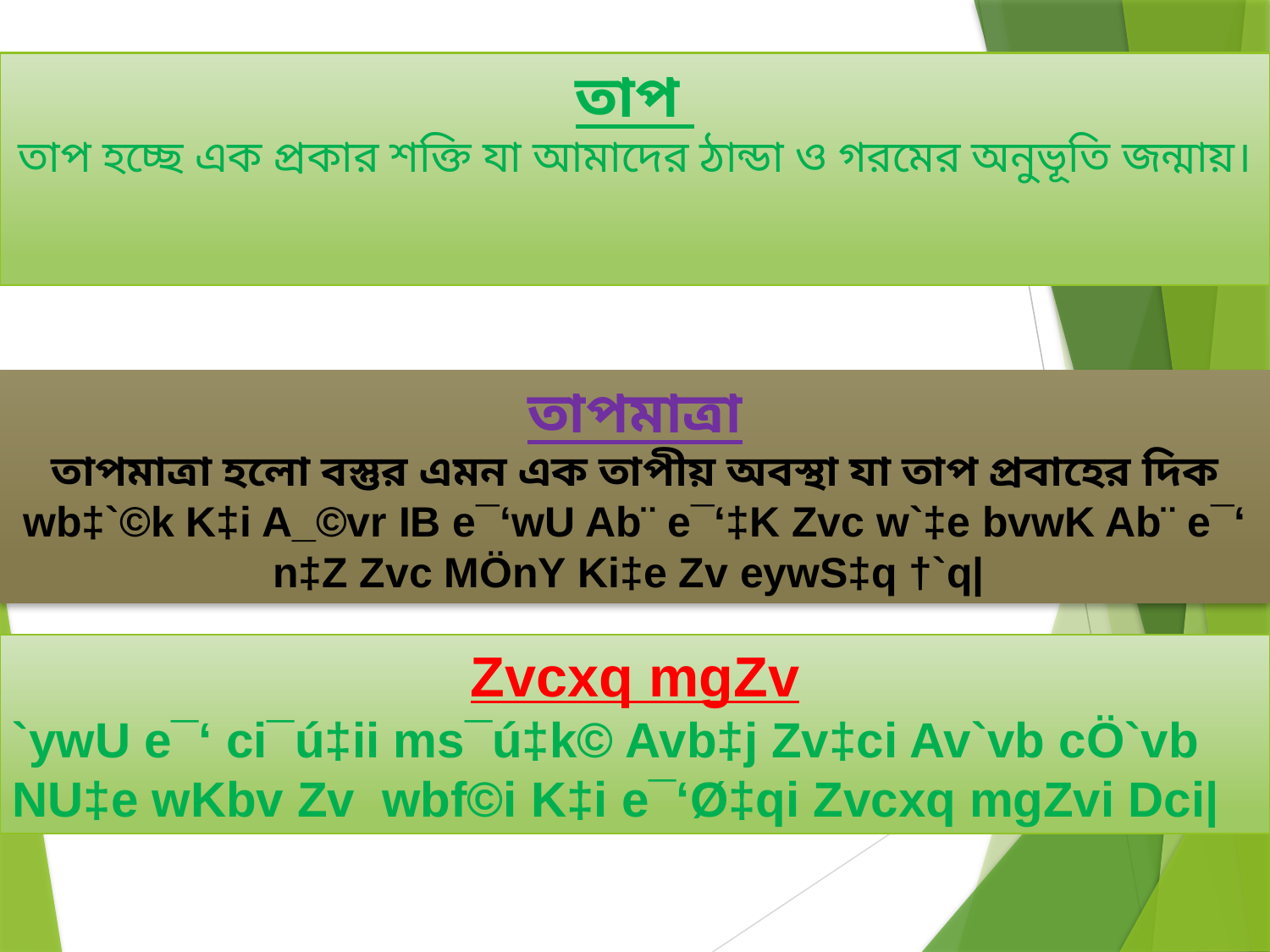

# তাপ তাপ হচ্ছে এক প্রকার শক্তি যা আমাদের ঠান্ডা ও গরমের অনুভূতি জন্মায়।
তাপমাত্রা
তাপমাত্রা হলো বস্তুর এমন এক তাপীয় অবস্থা যা তাপ প্রবাহের দিক wb‡`©k K‡i A_©vr IB e¯‘wU Ab¨ e¯‘‡K Zvc w`‡e bvwK Ab¨ e¯‘ n‡Z Zvc MÖnY Ki‡e Zv eywS‡q †`q|
Zvcxq mgZv
`ywU e¯‘ ci¯ú‡ii ms¯ú‡k© Avb‡j Zv‡ci Av`vb cÖ`vb NU‡e wKbv Zv  wbf©i K‡i e¯‘Ø‡qi Zvcxq mgZvi Dci|